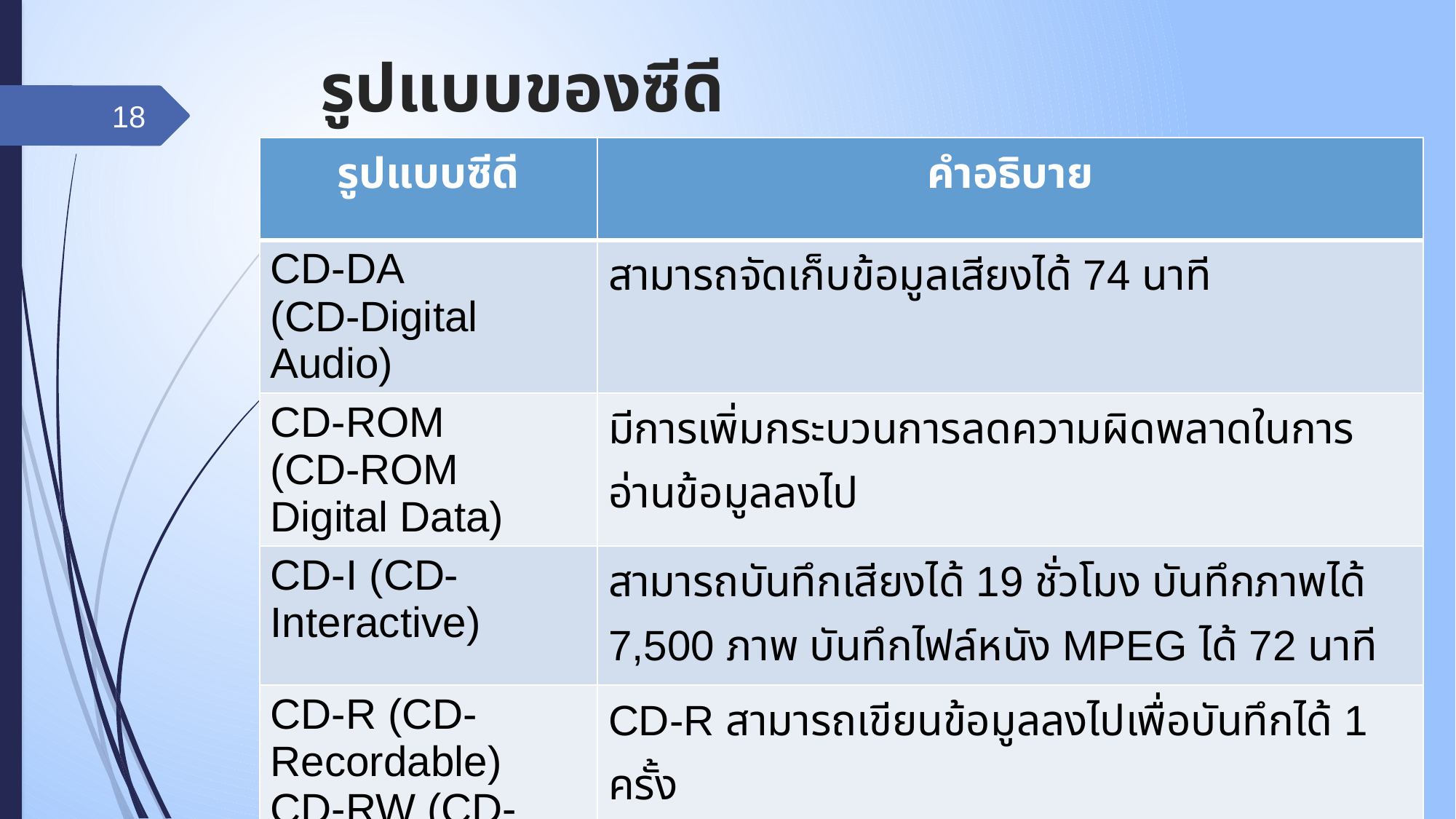

# รูปแบบของซีดี
18
| รูปแบบซีดี | คำอธิบาย |
| --- | --- |
| CD-DA (CD-Digital Audio) | สามารถจัดเก็บข้อมูลเสียงได้ 74 นาที |
| CD-ROM (CD-ROM Digital Data) | มีการเพิ่มกระบวนการลดความผิดพลาดในการอ่านข้อมูลลงไป |
| CD-I (CD-Interactive) | สามารถบันทึกเสียงได้ 19 ชั่วโมง บันทึกภาพได้ 7,500 ภาพ บันทึกไฟล์หนัง MPEG ได้ 72 นาที |
| CD-R (CD-Recordable) CD-RW (CD-Rewriteable) | CD-R สามารถเขียนข้อมูลลงไปเพื่อบันทึกได้ 1 ครั้ง CD-RW สามารถเขียนข้อมูลซ้ำได้หลายครั้ง |
| Photo CD, VDO CD | สามารถบันทึกข้อมูลเสียงหรือวีดีโอแบบ MPEG-1 ได้ 70 นาที |